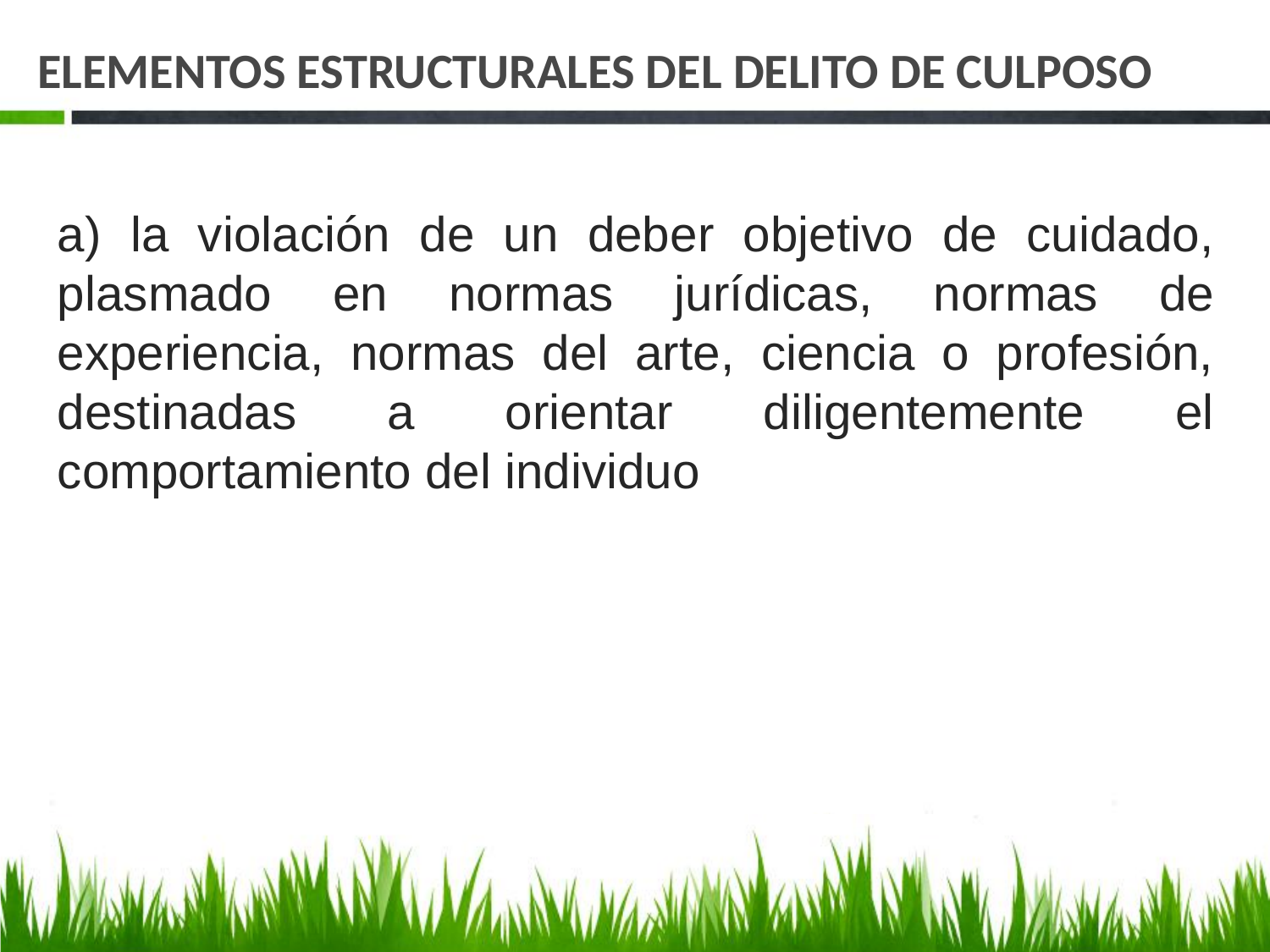

# ELEMENTOS ESTRUCTURALES DEL DELITO DE CULPOSO
a) la violación de un deber objetivo de cuidado, plasmado en normas jurídicas, normas de experiencia, normas del arte, ciencia o profesión, destinadas a orientar diligentemente el comportamiento del individuo